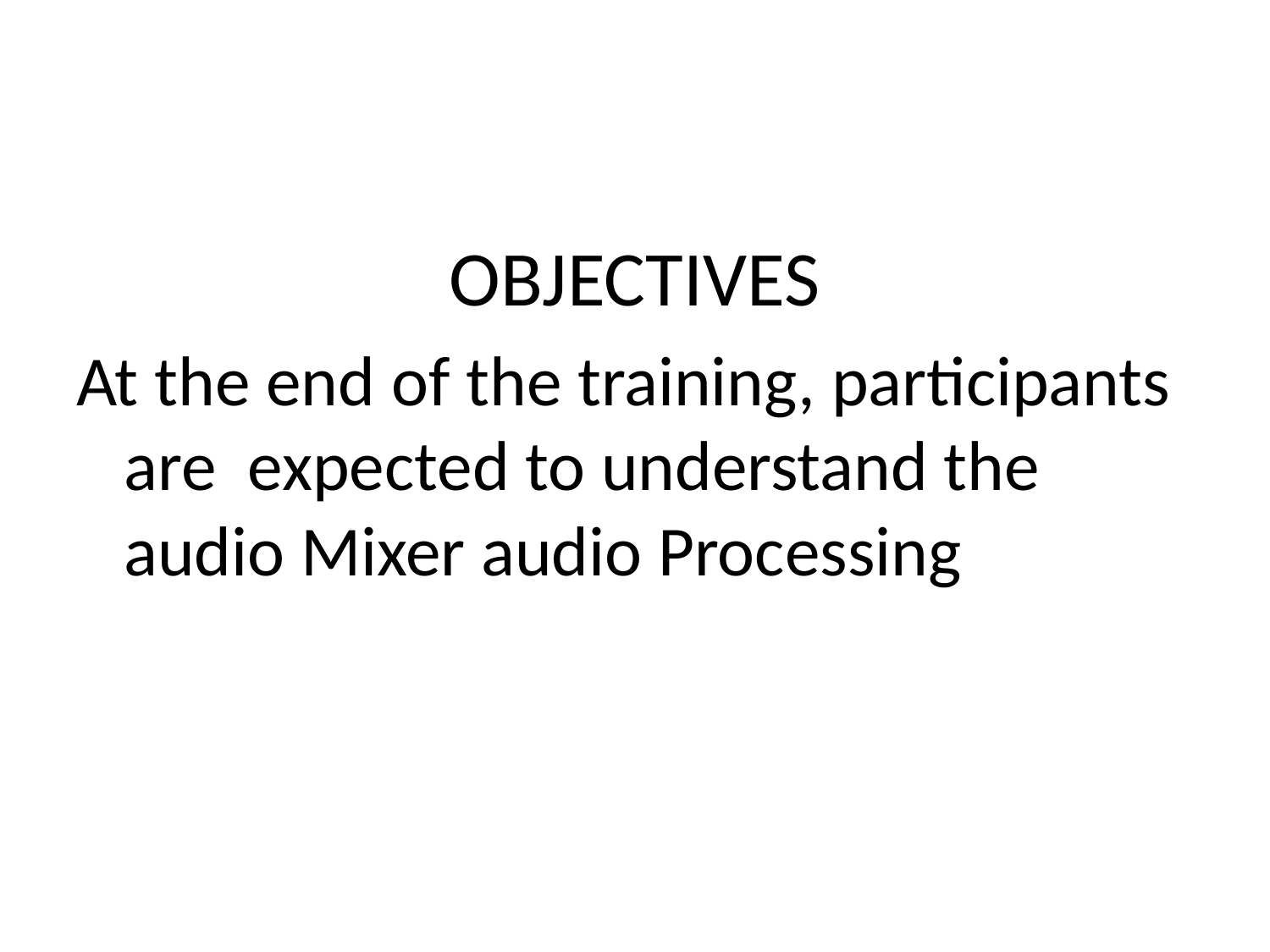

OBJECTIVES
At the end of the training, participants are  expected to understand the audio Mixer audio Processing